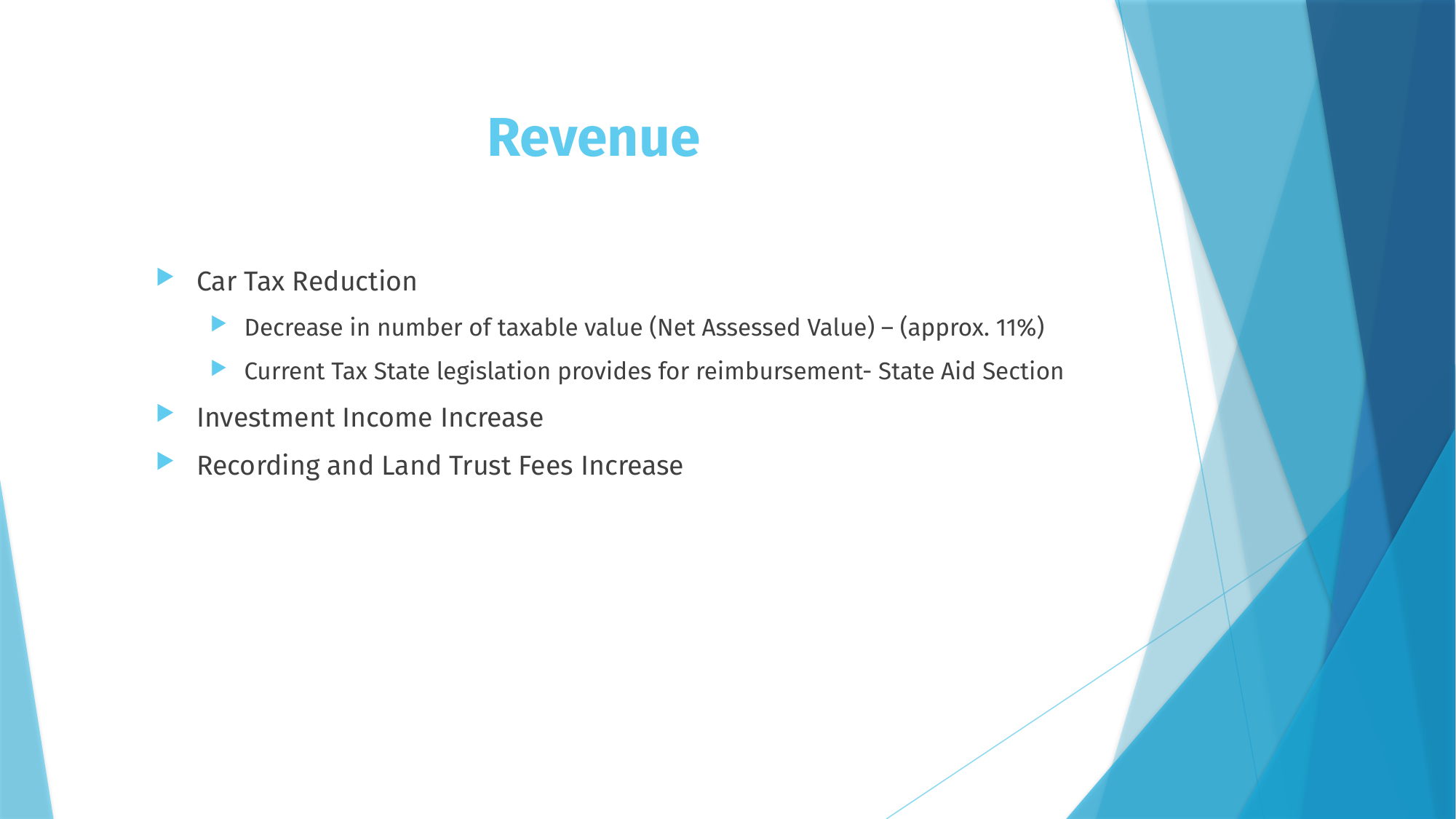

# Revenue
Car Tax Reduction
Decrease in number of taxable value (Net Assessed Value) – (approx. 11%)
Current Tax State legislation provides for reimbursement- State Aid Section
Investment Income Increase
Recording and Land Trust Fees Increase